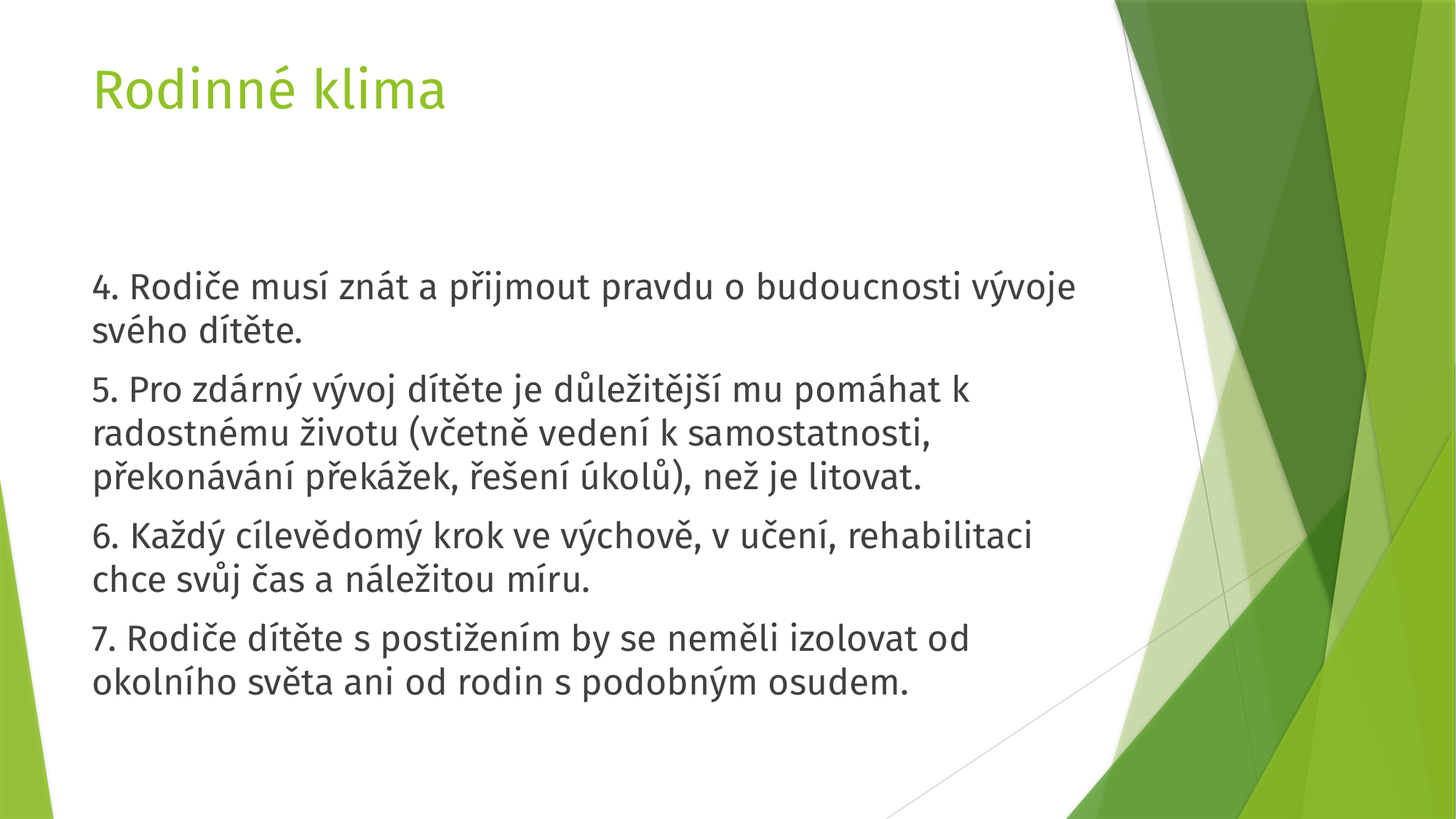

# Rodinné klima
4. Rodiče musí znát a přijmout pravdu o budoucnosti vývoje svého dítěte.
5. Pro zdárný vývoj dítěte je důležitější mu pomáhat k radostnému životu (včetně vedení k samostatnosti, překonávání překážek, řešení úkolů), než je litovat.
6. Každý cílevědomý krok ve výchově, v učení, rehabilitaci chce svůj čas a náležitou míru.
7. Rodiče dítěte s postižením by se neměli izolovat od okolního světa ani od rodin s podobným osudem.